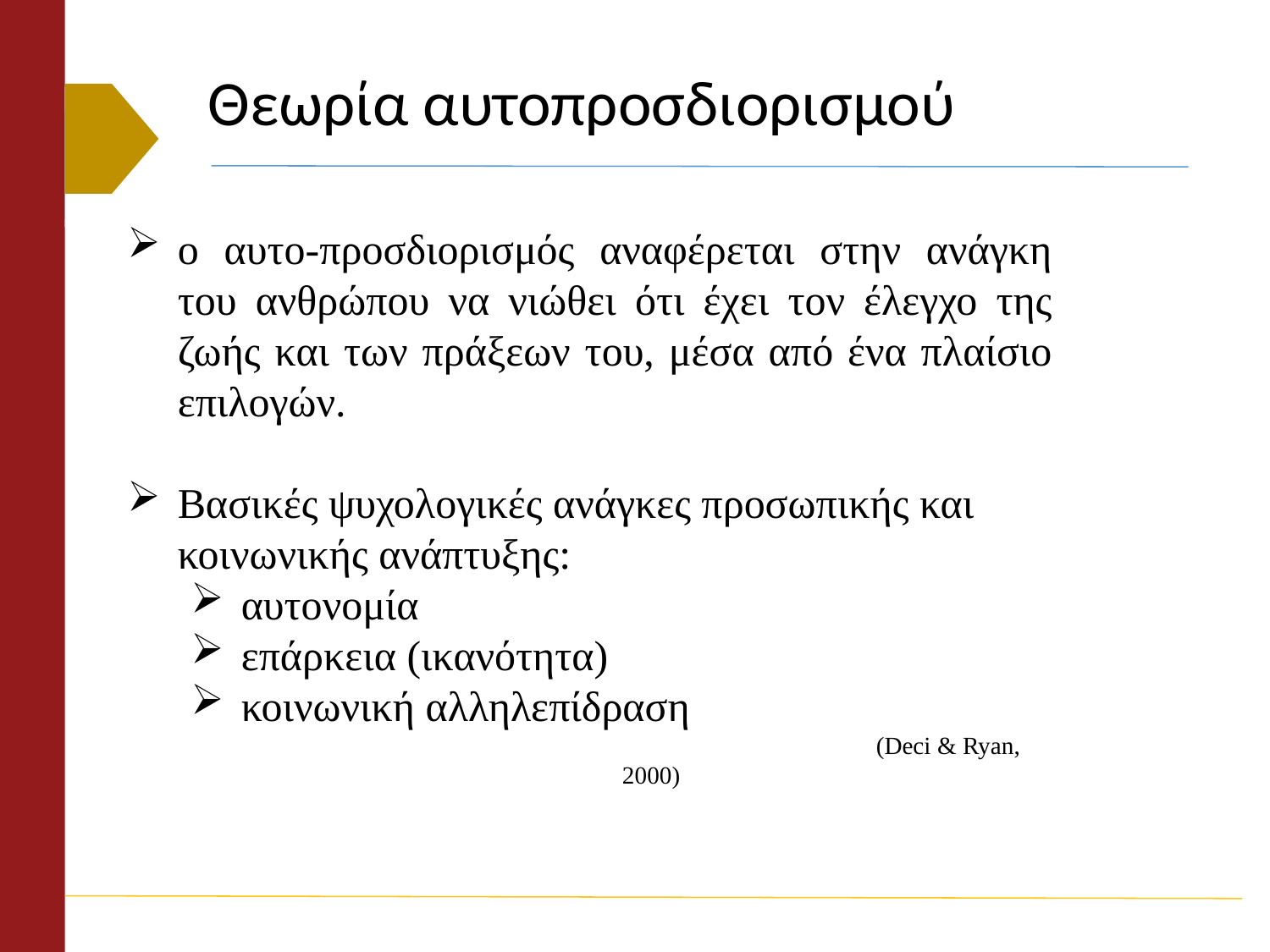

# Θεωρία αυτοπροσδιορισμού
ο αυτο-προσδιορισμός αναφέρεται στην ανάγκη του ανθρώπου να νιώθει ότι έχει τον έλεγχο της ζωής και των πράξεων του, μέσα από ένα πλαίσιο επιλογών.

Βασικές ψυχολογικές ανάγκες προσωπικής και κοινωνικής ανάπτυξης:
αυτονομία
επάρκεια (ικανότητα)
κοινωνική αλληλεπίδραση
			(Deci & Ryan, 2000)